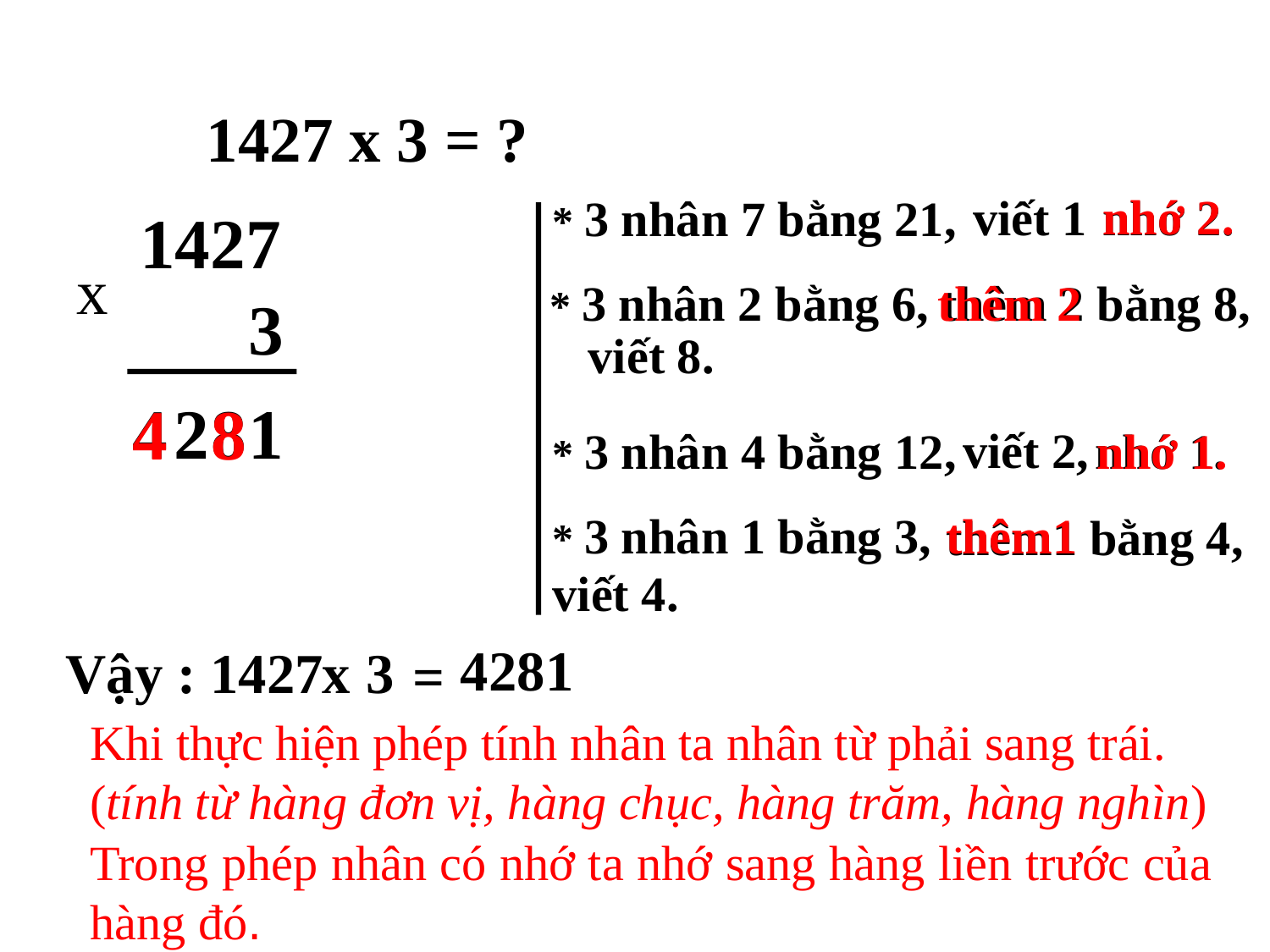

1427 x 3 = ?
nhớ 2.
viết 1
nhớ 2.
* 3 nhân 7 bằng 21,
1427

x
 thêm 2 bằng 8,
* 3 nhân 2 bằng 6,
  thêm 2
3
viết 8.

4
2
8
1
4
8
viết 2,
* 3 nhân 4 bằng 12,
nhớ 1.
  nhớ 1.
* 3 nhân 1 bằng 3,
thêm1
thêm1 bằng 4,
viết 4.
 =
 4281
Vậy : 1427
x
 3
Khi thực hiện phép tính nhân ta nhân từ phải sang trái.
(tính từ hàng đơn vị, hàng chục, hàng trăm, hàng nghìn)
Trong phép nhân có nhớ ta nhớ sang hàng liền trước của hàng đó.